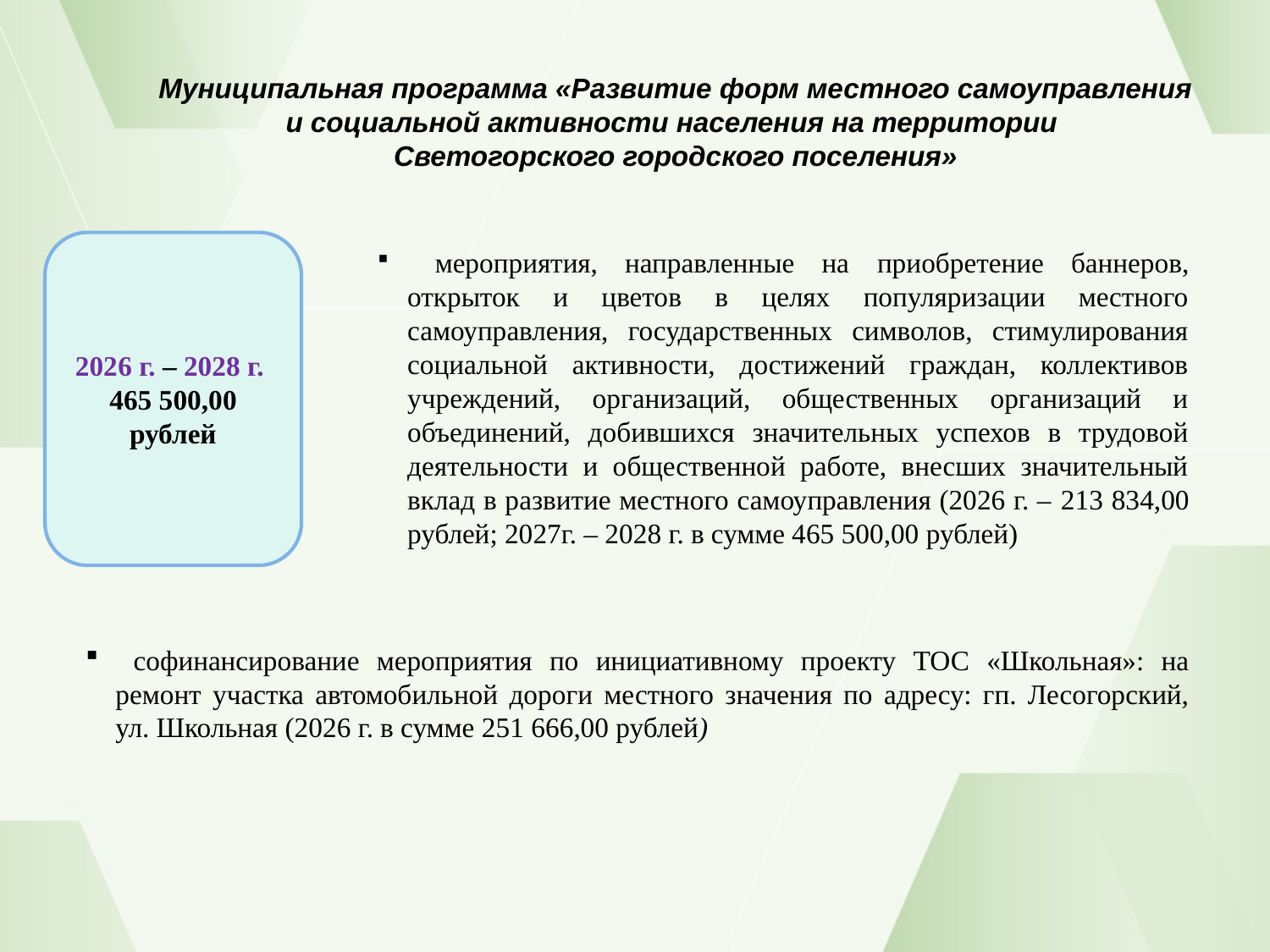

# Муниципальная программа «Развитие форм местного самоуправления и социальной активности населения на территории Светогорского городского поселения»

2026 г. – 2028 г.
465 500,00 рублей
 мероприятия, направленные на приобретение баннеров, открыток и цветов в целях популяризации местного самоуправления, государственных символов, стимулирования социальной активности, достижений граждан, коллективов учреждений, организаций, общественных организаций и объединений, добившихся значительных успехов в трудовой деятельности и общественной работе, внесших значительный вклад в развитие местного самоуправления (2026 г. – 213 834,00 рублей; 2027г. – 2028 г. в сумме 465 500,00 рублей)
 софинансирование мероприятия по инициативному проекту ТОС «Школьная»: на ремонт участка автомобильной дороги местного значения по адресу: гп. Лесогорский, ул. Школьная (2026 г. в сумме 251 666,00 рублей)